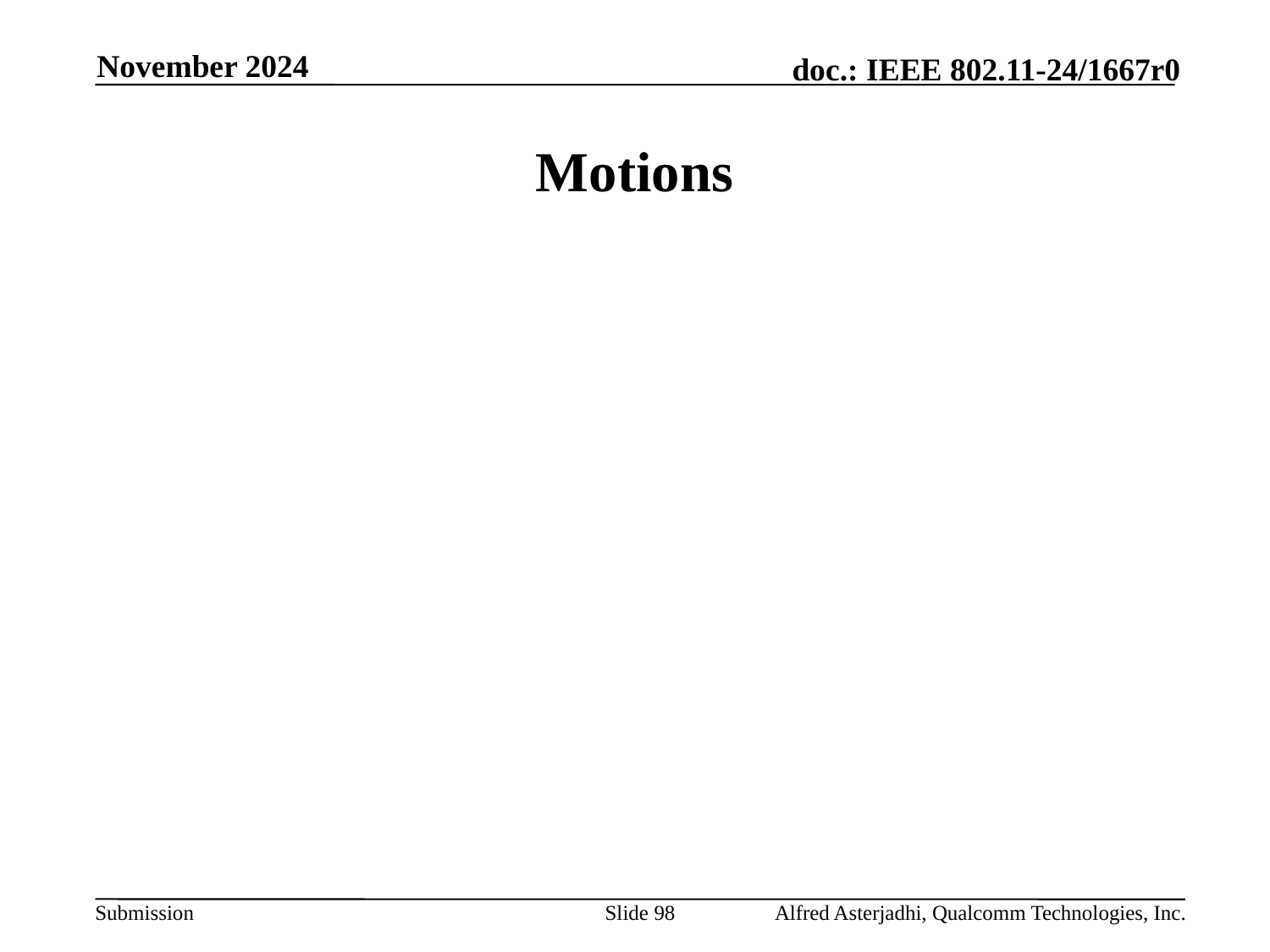

November 2024
# Motions

Slide 98
Alfred Asterjadhi, Qualcomm Technologies, Inc.